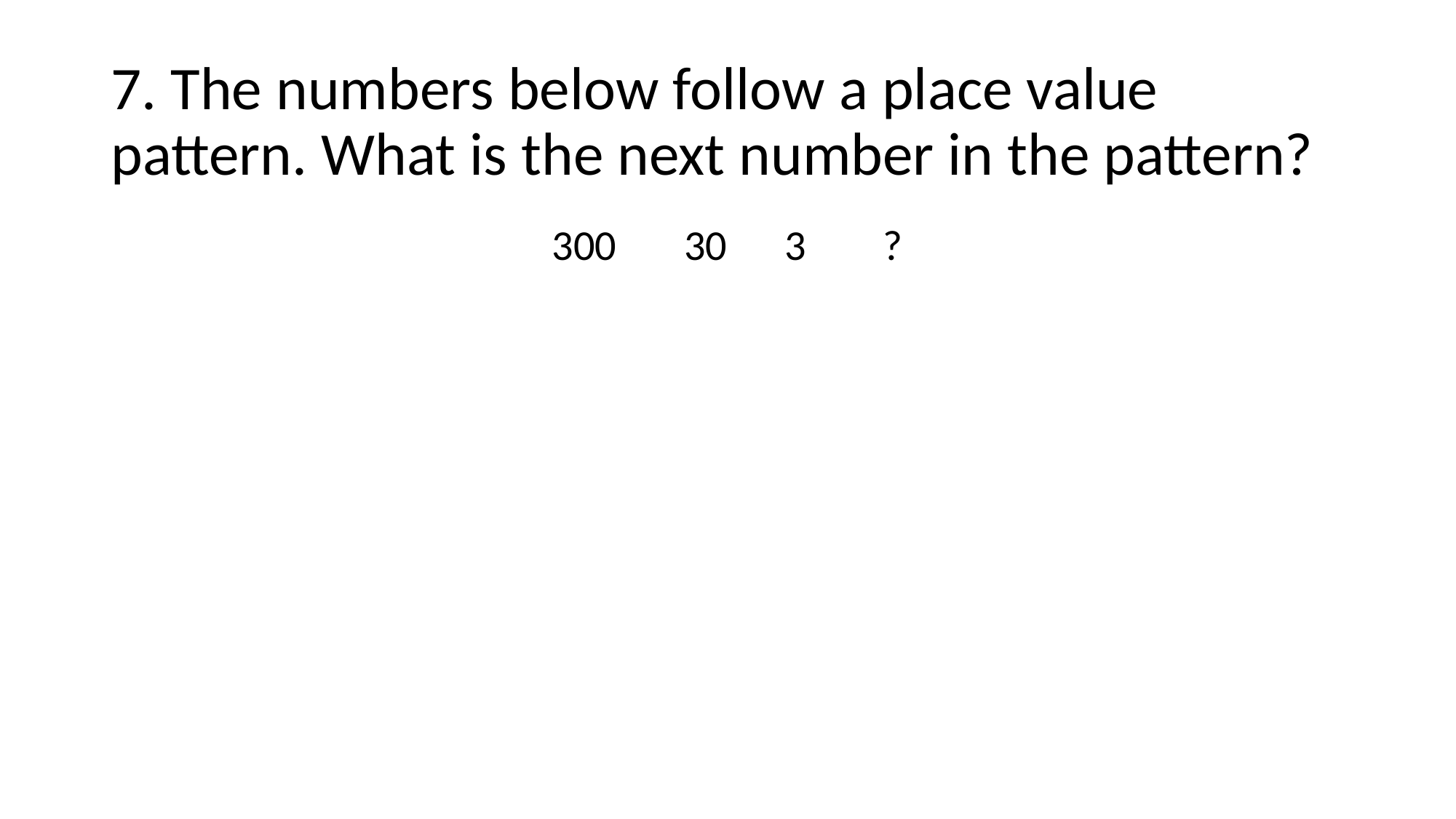

# 7. The numbers below follow a place value pattern. What is the next number in the pattern?
300       30      3        ?